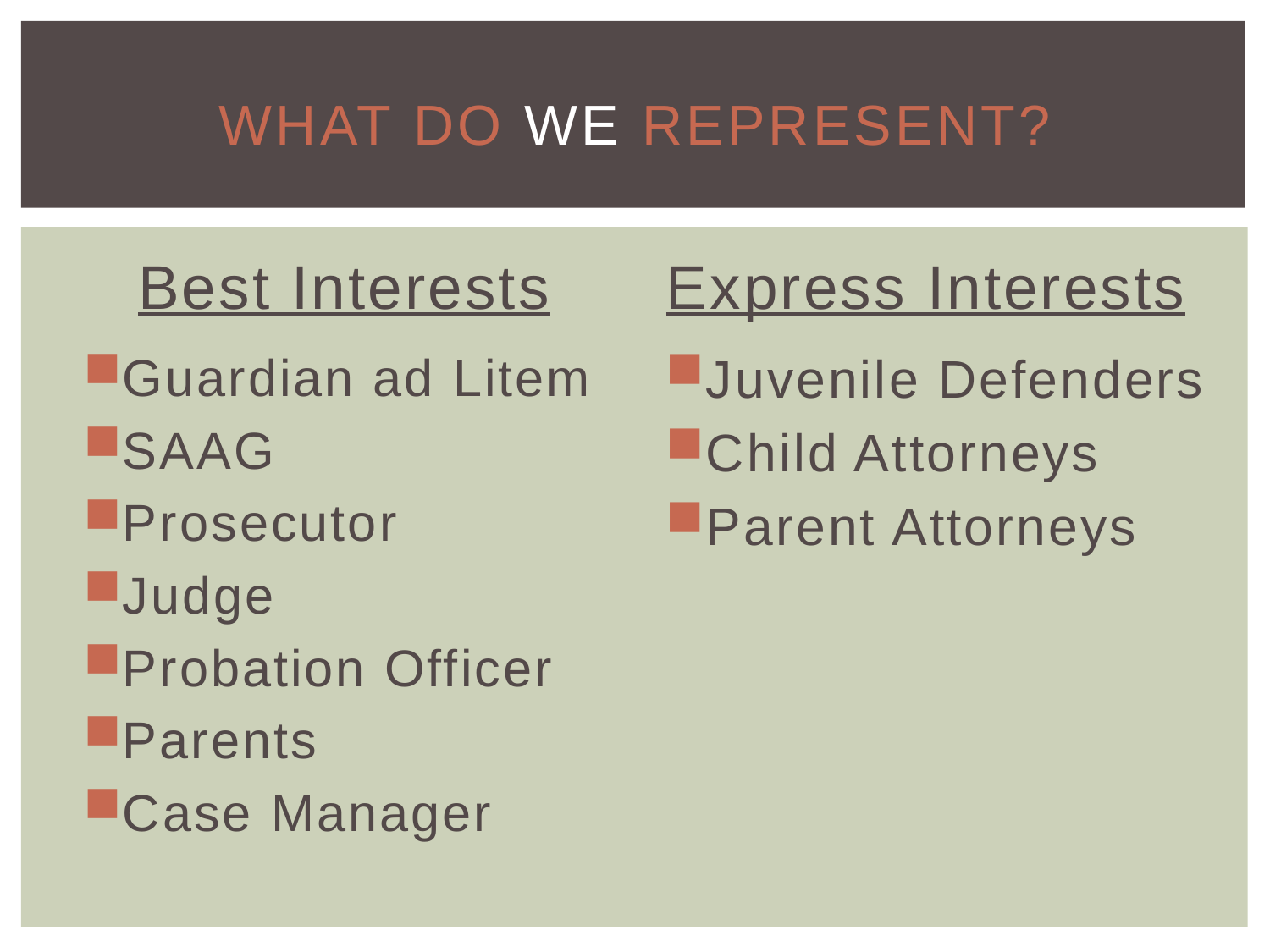

# What do we represent?
Best Interests
Express Interests
Guardian ad Litem
SAAG
Prosecutor
Judge
Probation Officer
Parents
Case Manager

Juvenile Defenders
Child Attorneys
Parent Attorneys